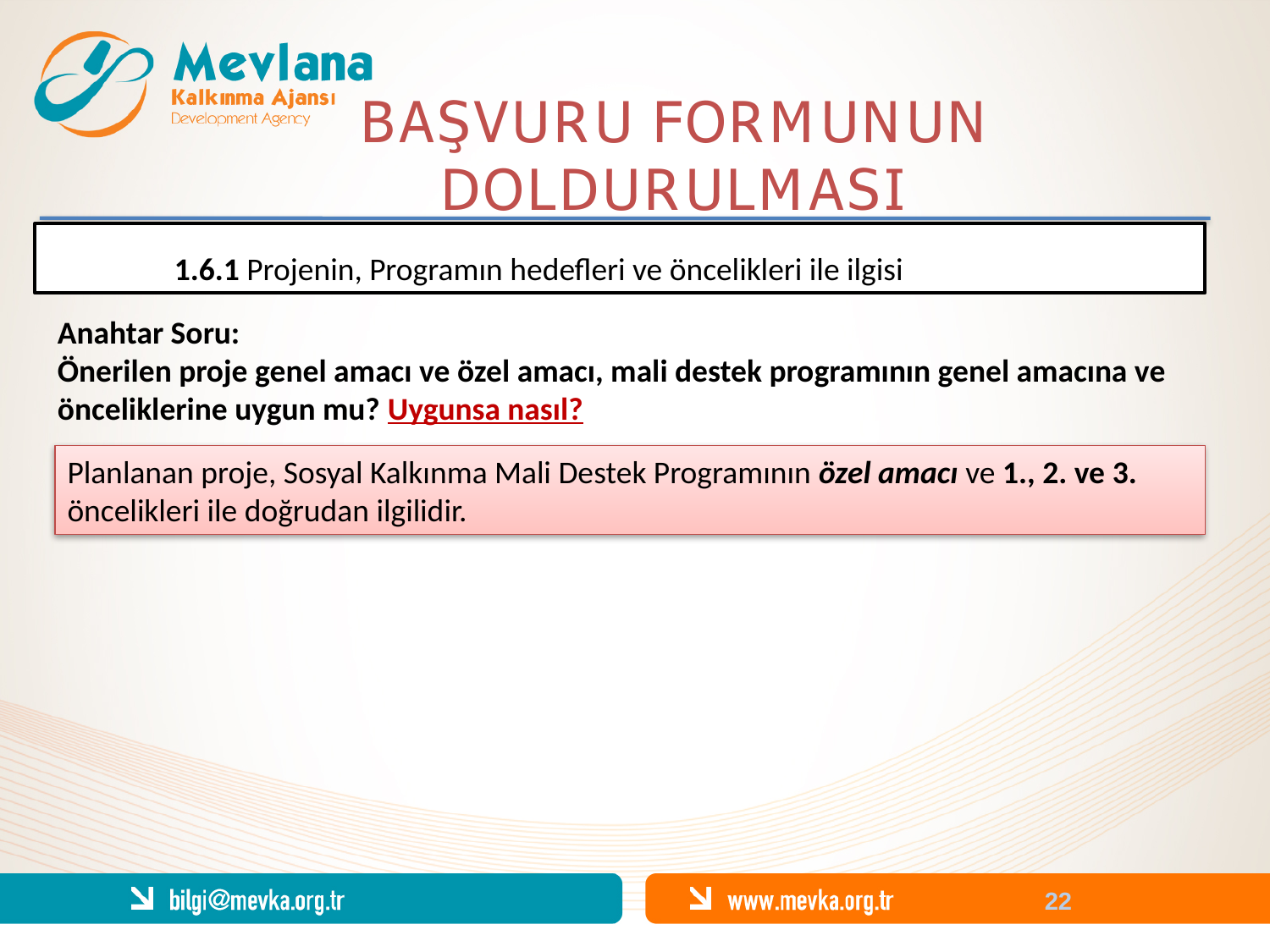

BAŞVURU FORMUNUN DOLDURULMASI
1.6.1 Projenin, Programın hedefleri ve öncelikleri ile ilgisi
Anahtar Soru:
Önerilen proje genel amacı ve özel amacı, mali destek programının genel amacına ve önceliklerine uygun mu? Uygunsa nasıl?
Planlanan proje, Sosyal Kalkınma Mali Destek Programının özel amacı ve 1., 2. ve 3. öncelikleri ile doğrudan ilgilidir.
22